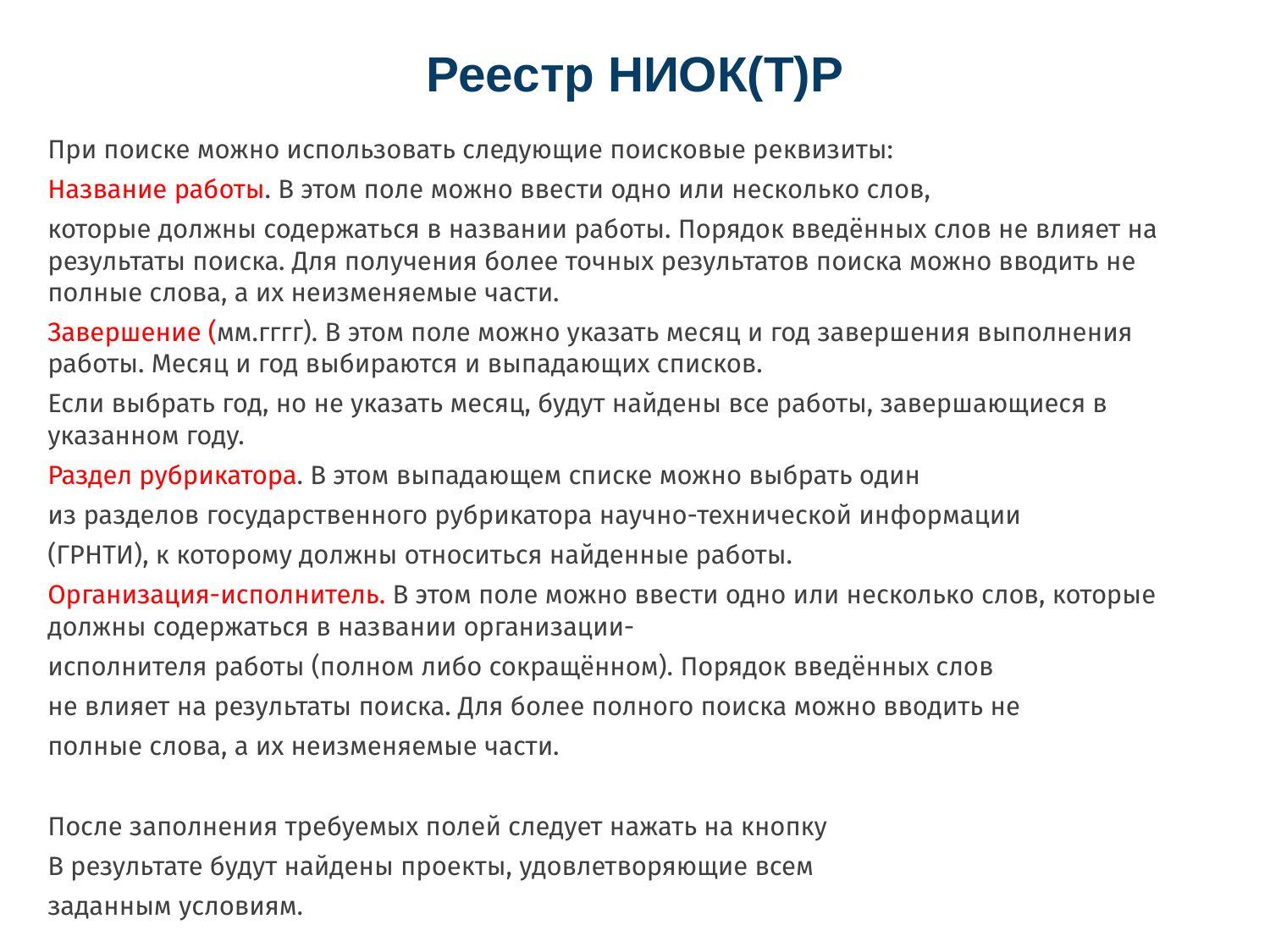

Реестр НИОК(Т)Р
При поиске можно использовать следующие поисковые реквизиты:
Название работы. В этом поле можно ввести одно или несколько слов,
которые должны содержаться в названии работы. Порядок введённых слов не влияет на результаты поиска. Для получения более точных результатов поиска можно вводить не полные слова, а их неизменяемые части.
Завершение (мм.гггг). В этом поле можно указать месяц и год завершения выполнения работы. Месяц и год выбираются и выпадающих списков.
Если выбрать год, но не указать месяц, будут найдены все работы, завершающиеся в указанном году.
Раздел рубрикатора. В этом выпадающем списке можно выбрать один
из разделов государственного рубрикатора научно-технической информации
(ГРНТИ), к которому должны относиться найденные работы.
Организация-исполнитель. В этом поле можно ввести одно или несколько слов, которые должны содержаться в названии организации-
исполнителя работы (полном либо сокращённом). Порядок введённых слов
не влияет на результаты поиска. Для более полного поиска можно вводить не
полные слова, а их неизменяемые части.

После заполнения требуемых полей следует нажать на кнопку
В результате будут найдены проекты, удовлетворяющие всем
заданным условиям.